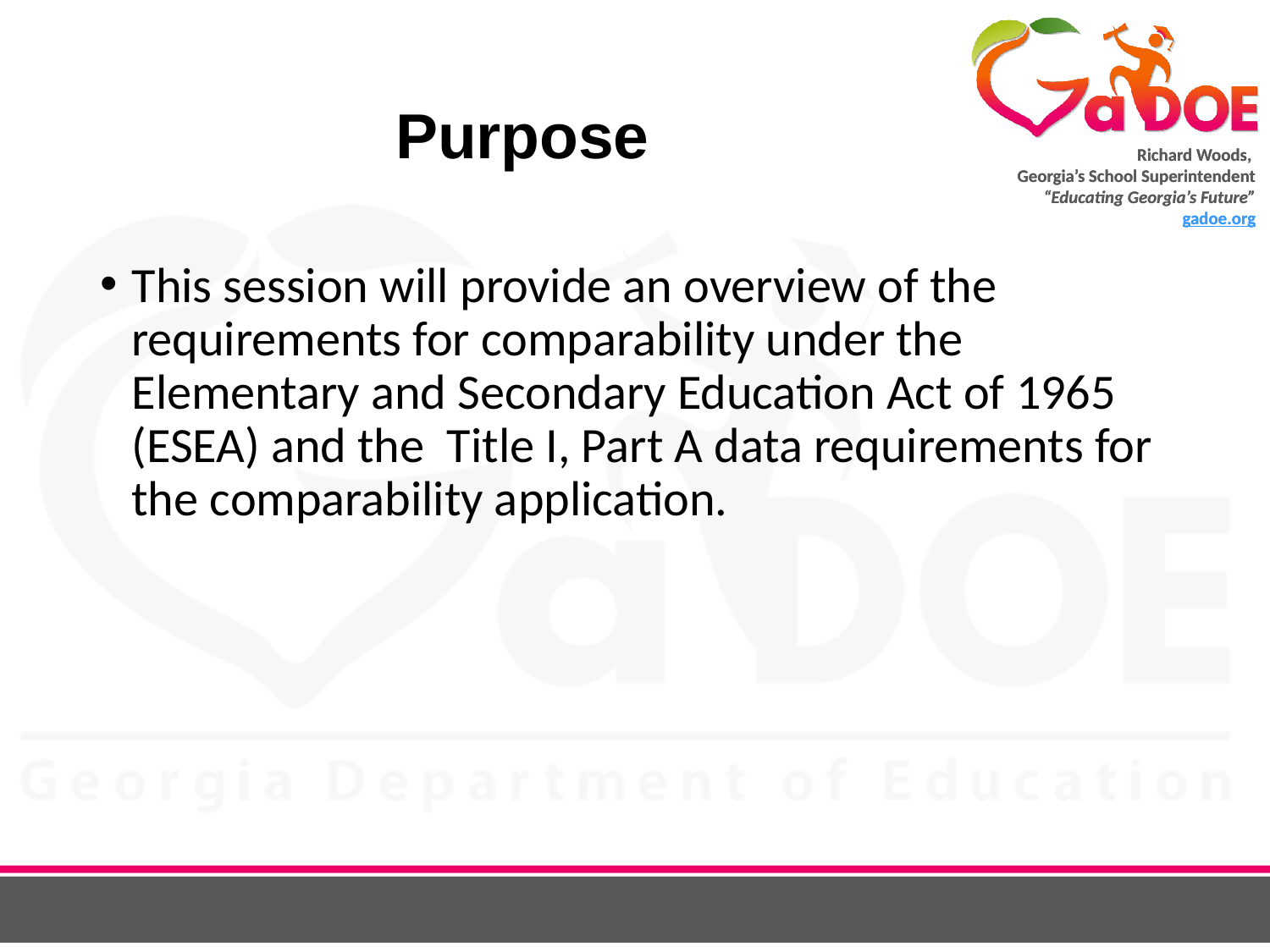

# Purpose
This session will provide an overview of the requirements for comparability under the Elementary and Secondary Education Act of 1965 (ESEA) and the  Title I, Part A data requirements for the comparability application.